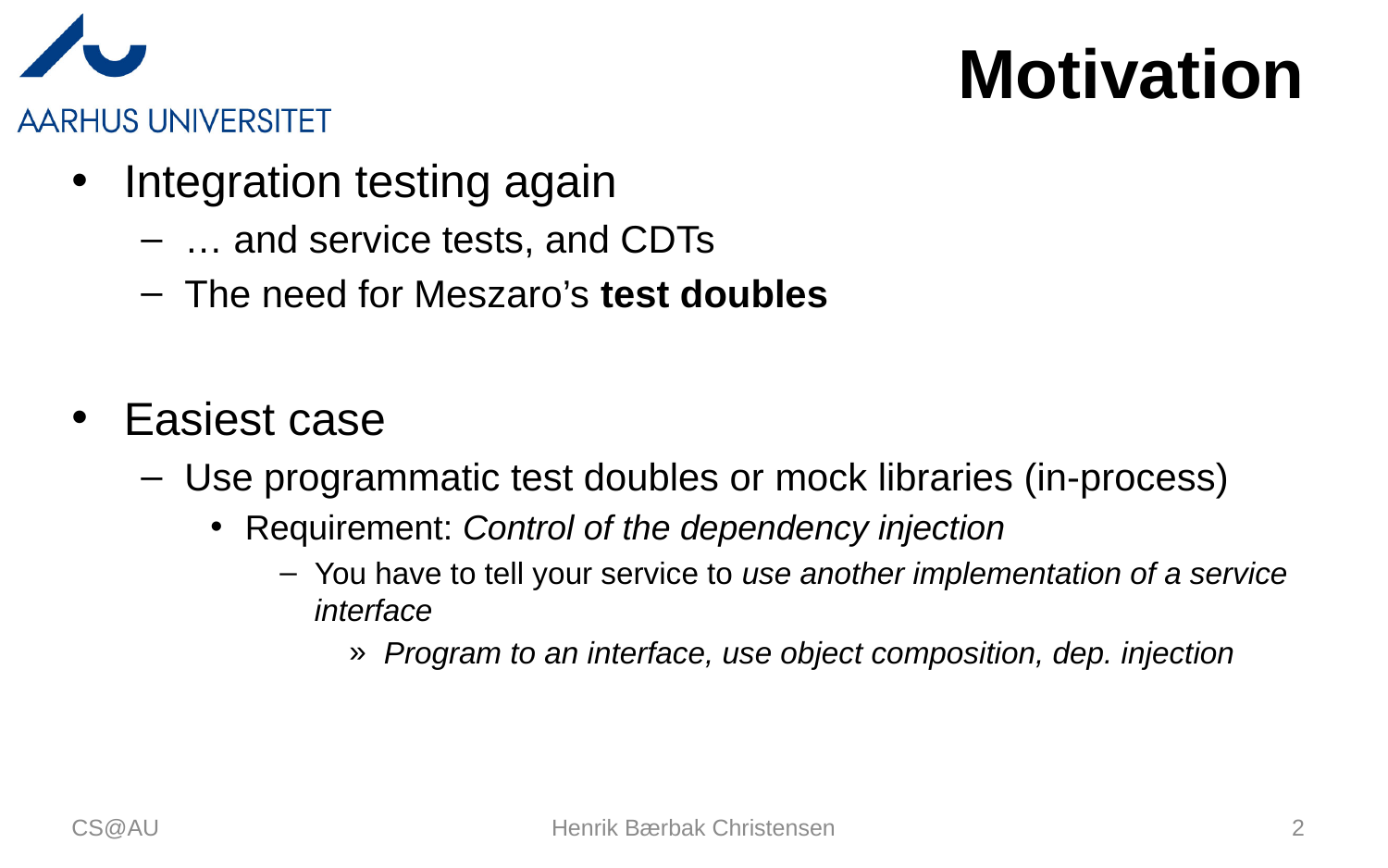

# Motivation
Integration testing again
… and service tests, and CDTs
The need for Meszaro’s test doubles

Easiest case
Use programmatic test doubles or mock libraries (in-process)
Requirement: Control of the dependency injection
You have to tell your service to use another implementation of a service interface
Program to an interface, use object composition, dep. injection
CS@AU
Henrik Bærbak Christensen
2